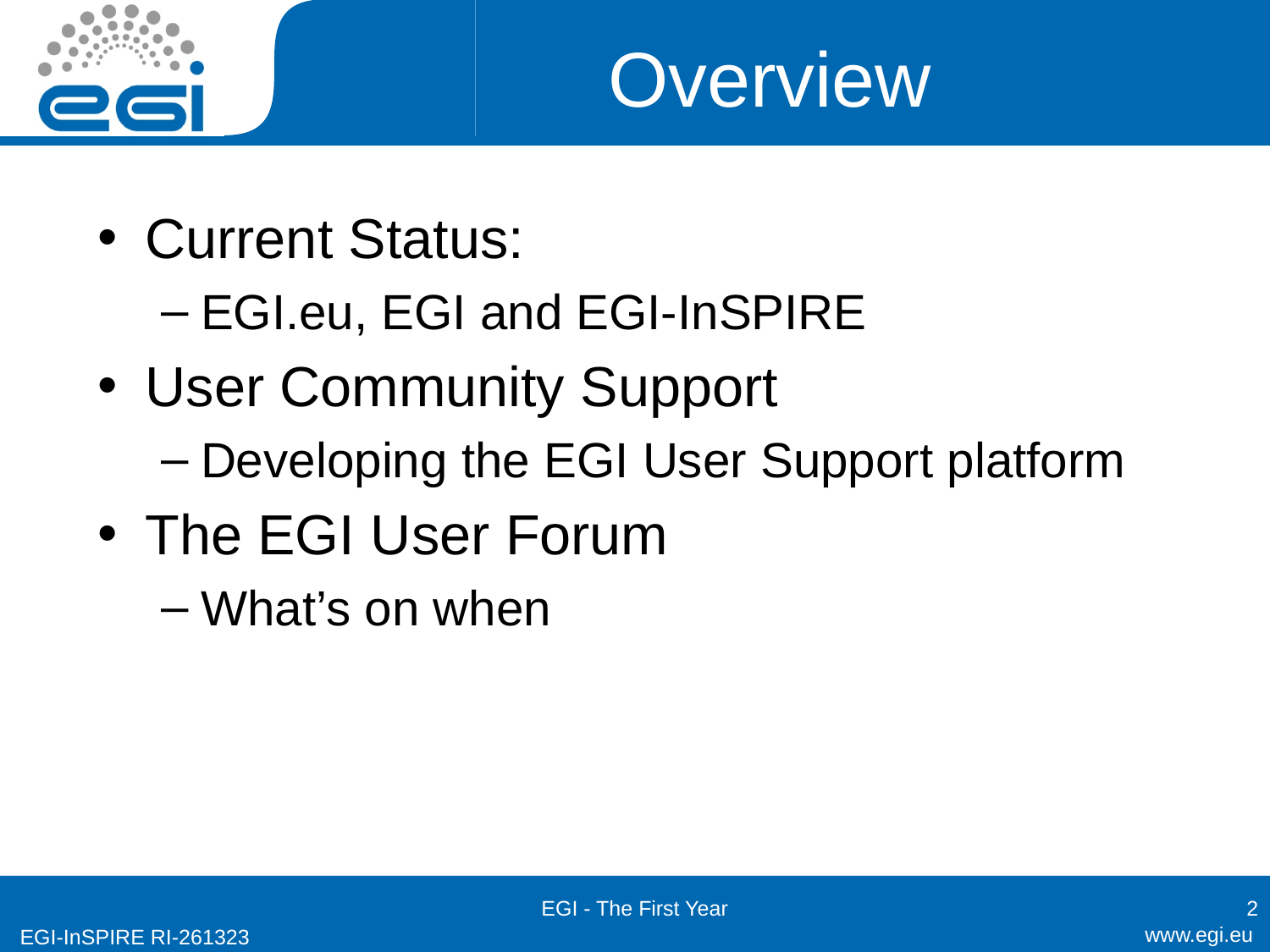

# Overview
Current Status:
EGI.eu, EGI and EGI-InSPIRE
User Community Support
Developing the EGI User Support platform
The EGI User Forum
What’s on when
EGI - The First Year
2